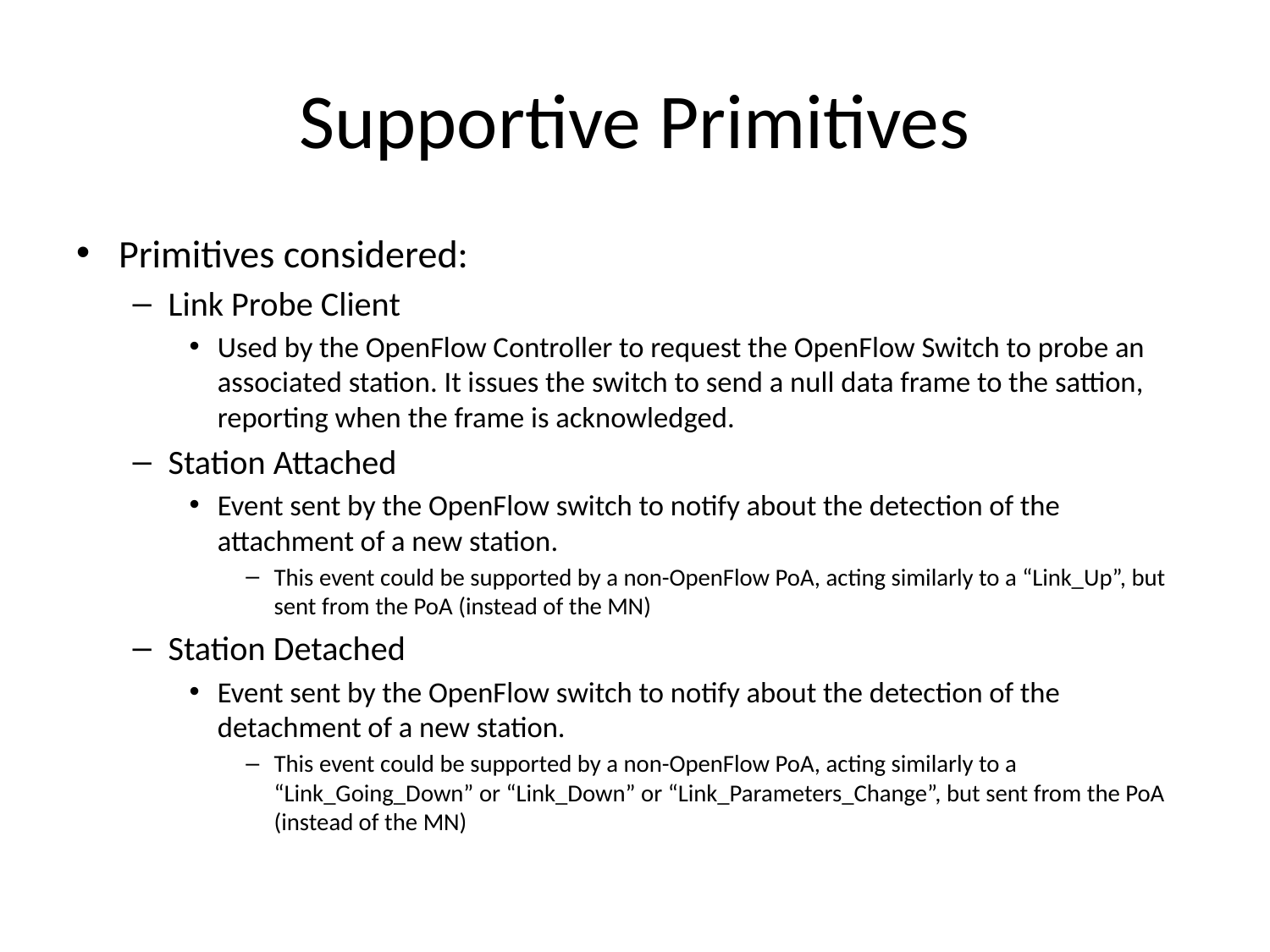

# Supportive Primitives
Primitives considered:
Link Probe Client
Used by the OpenFlow Controller to request the OpenFlow Switch to probe an associated station. It issues the switch to send a null data frame to the sattion, reporting when the frame is acknowledged.
Station Attached
Event sent by the OpenFlow switch to notify about the detection of the attachment of a new station.
This event could be supported by a non-OpenFlow PoA, acting similarly to a “Link_Up”, but sent from the PoA (instead of the MN)
Station Detached
Event sent by the OpenFlow switch to notify about the detection of the detachment of a new station.
This event could be supported by a non-OpenFlow PoA, acting similarly to a “Link_Going_Down” or “Link_Down” or “Link_Parameters_Change”, but sent from the PoA (instead of the MN)